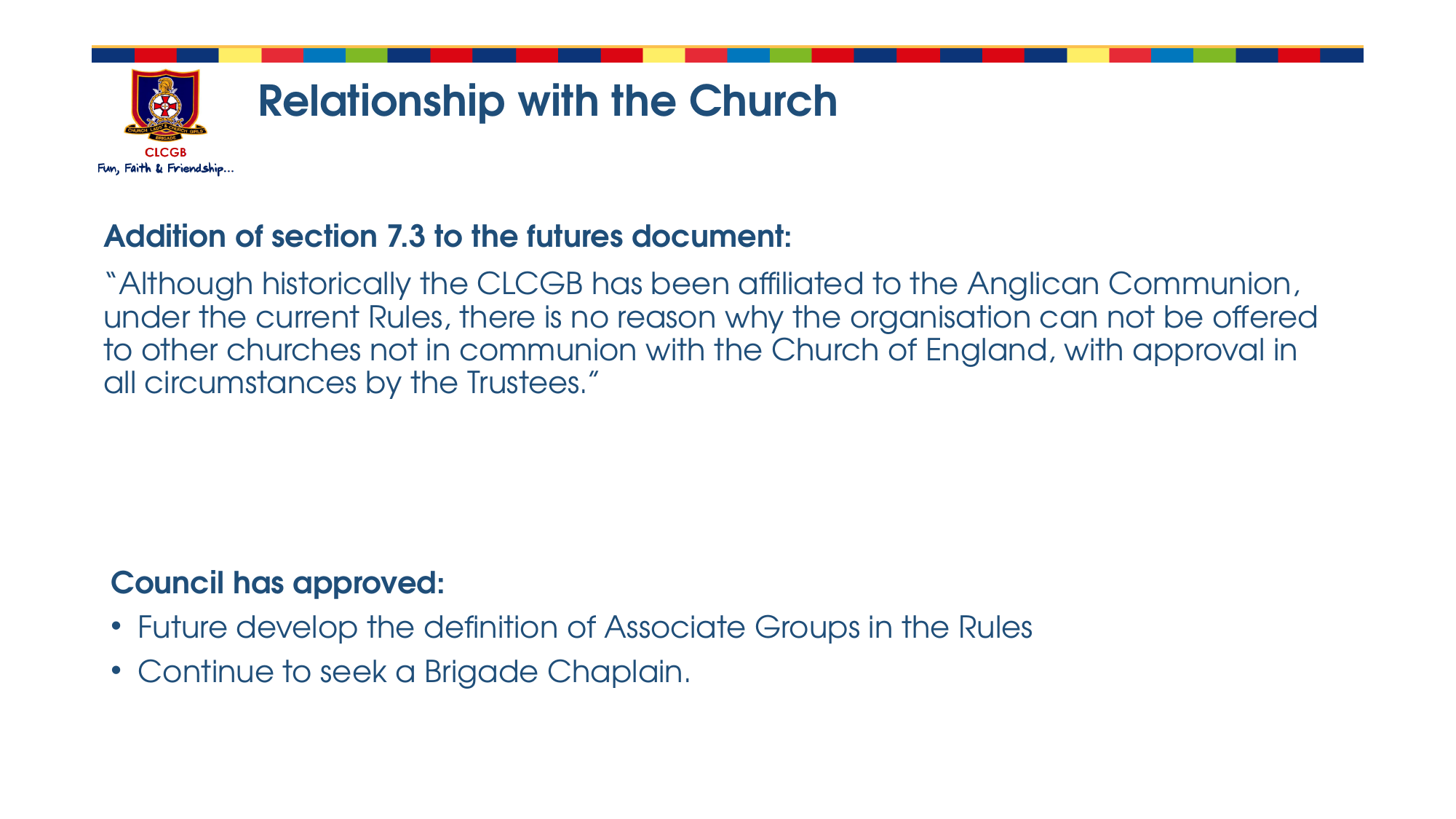

# Relationship with the Church
Addition of section 7.3 to the futures document:
“Although historically the CLCGB has been affiliated to the Anglican Communion, under the current Rules, there is no reason why the organisation can not be offered to other churches not in communion with the Church of England, with approval in all circumstances by the Trustees.”

Council has approved:
Future develop the definition of Associate Groups in the Rules
Continue to seek a Brigade Chaplain.